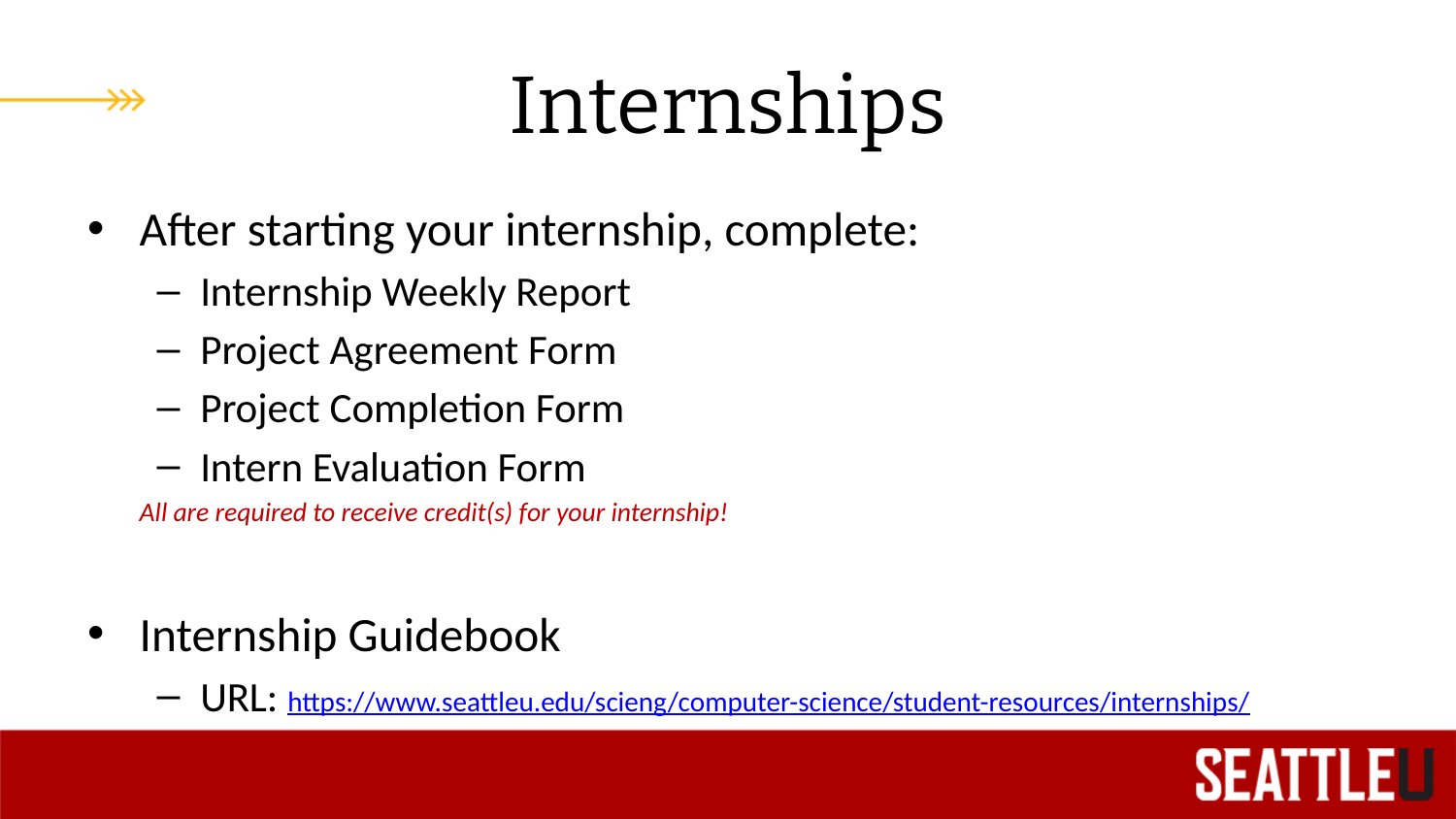

# Internships
After starting your internship, complete:
Internship Weekly Report
Project Agreement Form
Project Completion Form
Intern Evaluation Form
All are required to receive credit(s) for your internship!

Internship Guidebook
URL: https://www.seattleu.edu/scieng/computer-science/student-resources/internships/